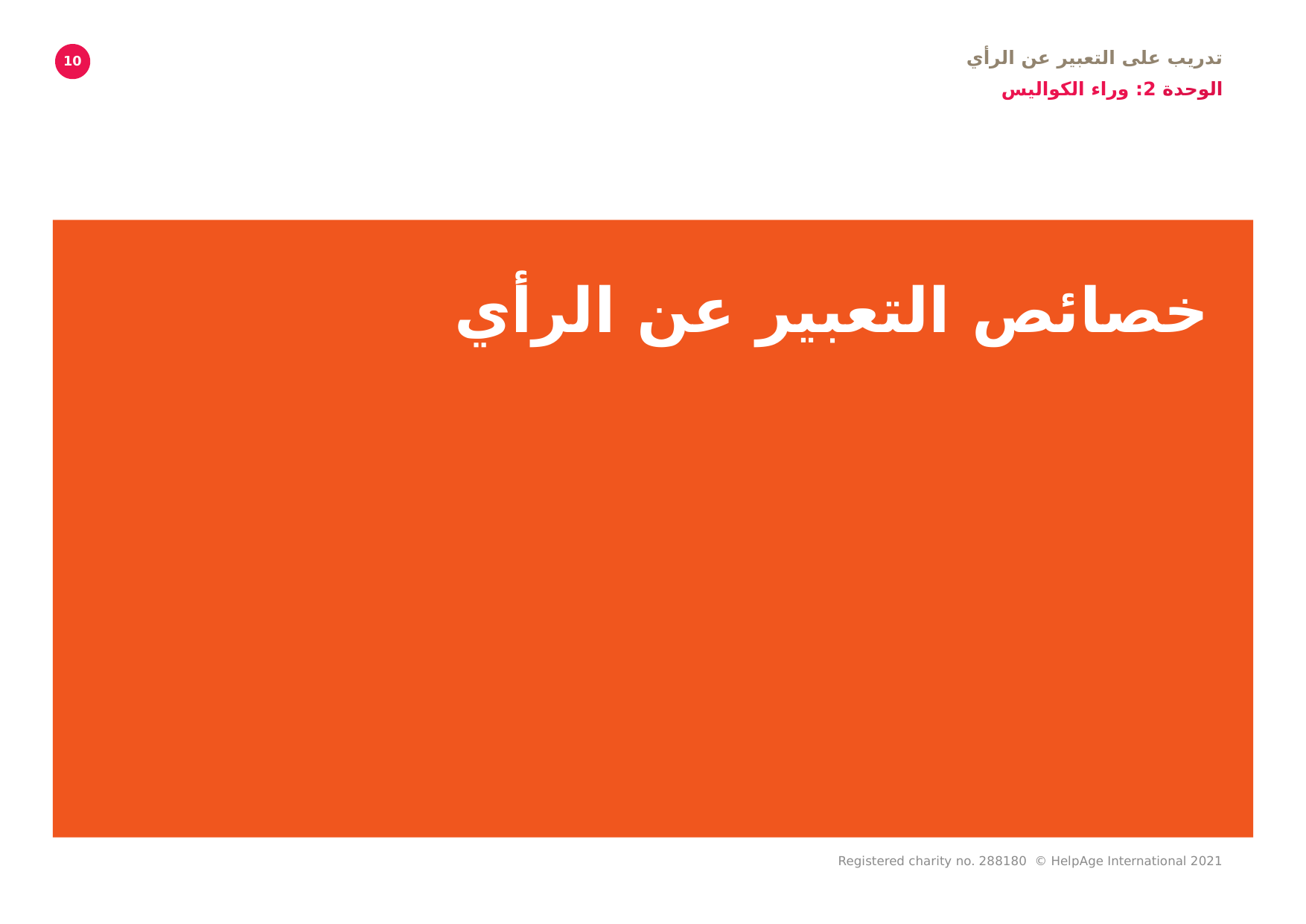

تدريب على التعبير عن الرأي
الوحدة 2: وراء الكواليس

10
# خصائص التعبير عن الرأي